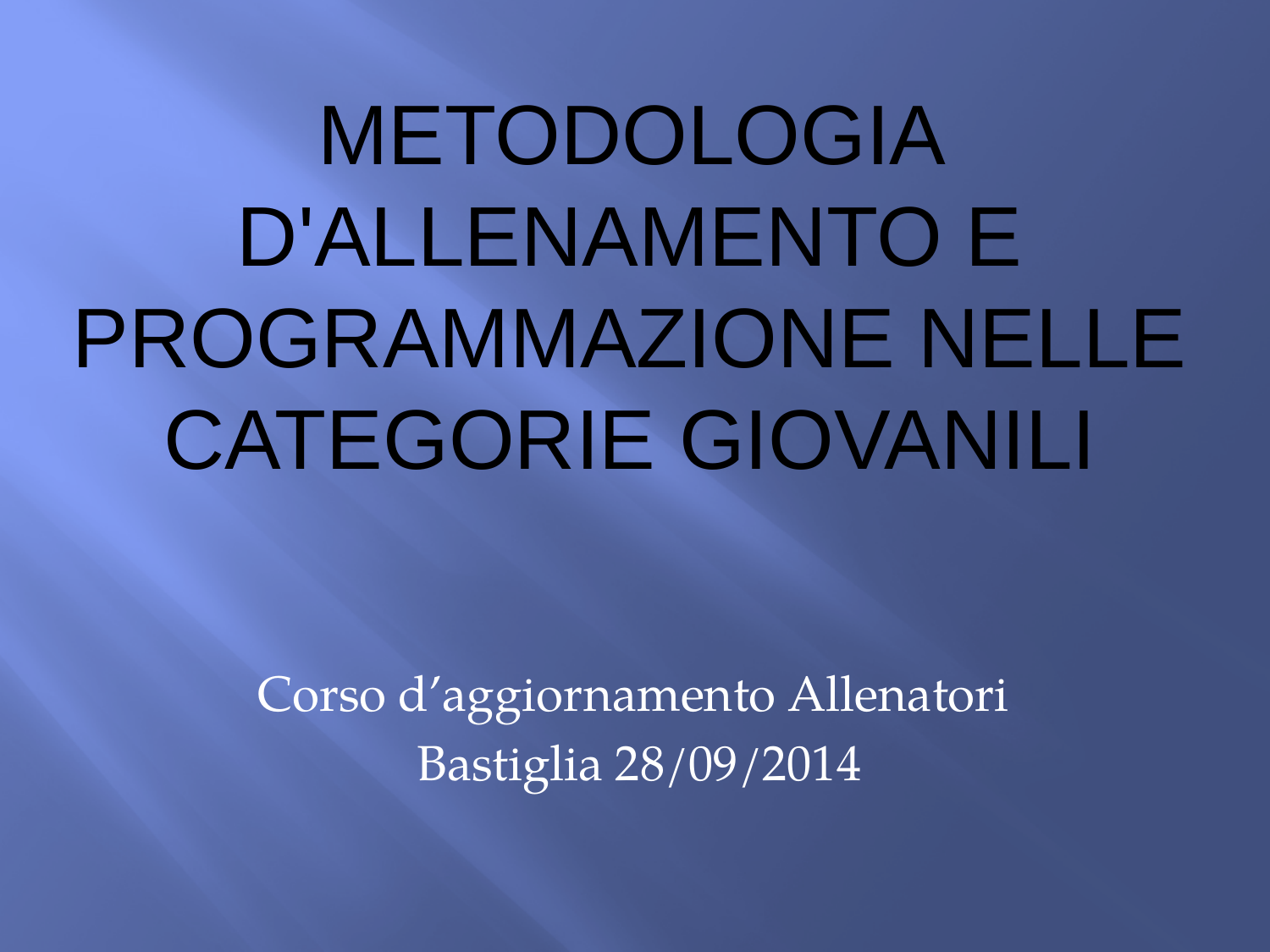

# Metodologia d'allenamento e programmazione nelle categorie giovanili
Corso d’aggiornamento Allenatori
Bastiglia 28/09/2014